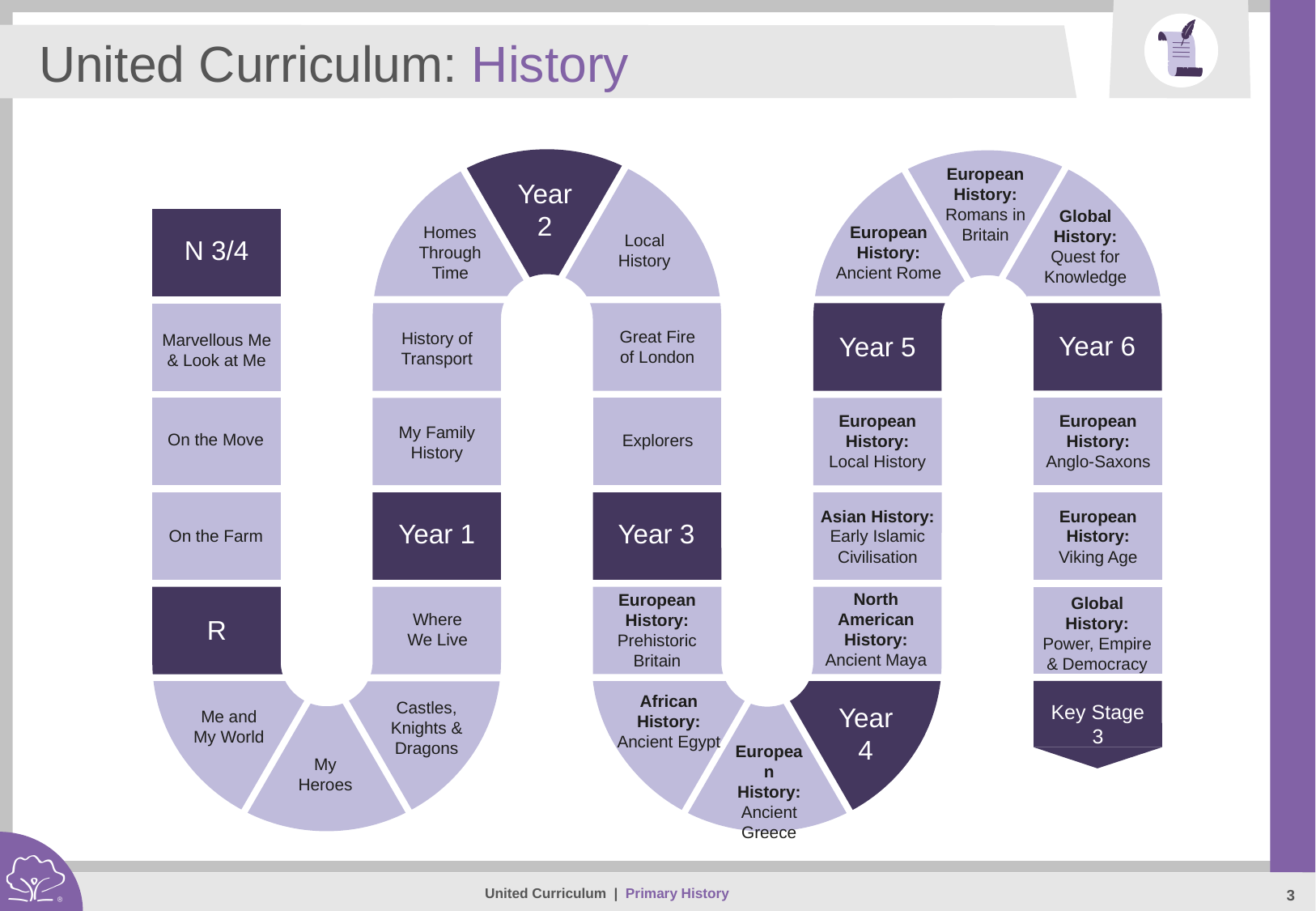

United Curriculum: History

European
History:
Romans in Britain

Year 2

Global History:
Quest for Knowledge

European
History:
Ancient Rome
Homes Through Time
Local History
N 3/4

Great Fire of London
History of Transport
Year 6
Year 5
Marvellous Me
& Look at Me

European
History:
Local History
European
History:
Anglo-Saxons
My Family History
On the Move
Explorers

Asian History:
Early Islamic
Civilisation
European
History:
Viking Age
Year 3
Year 1
On the Farm
North
American
History:
Ancient Maya
European
History:
Prehistoric
Britain
Global History:
Power, Empire & Democracy

Where We Live
R

African
History:
Ancient Egypt
Castles, Knights & Dragons
Key Stage 3
Year
4
Me and
My World

European
History:
Ancient Greece
My Heroes